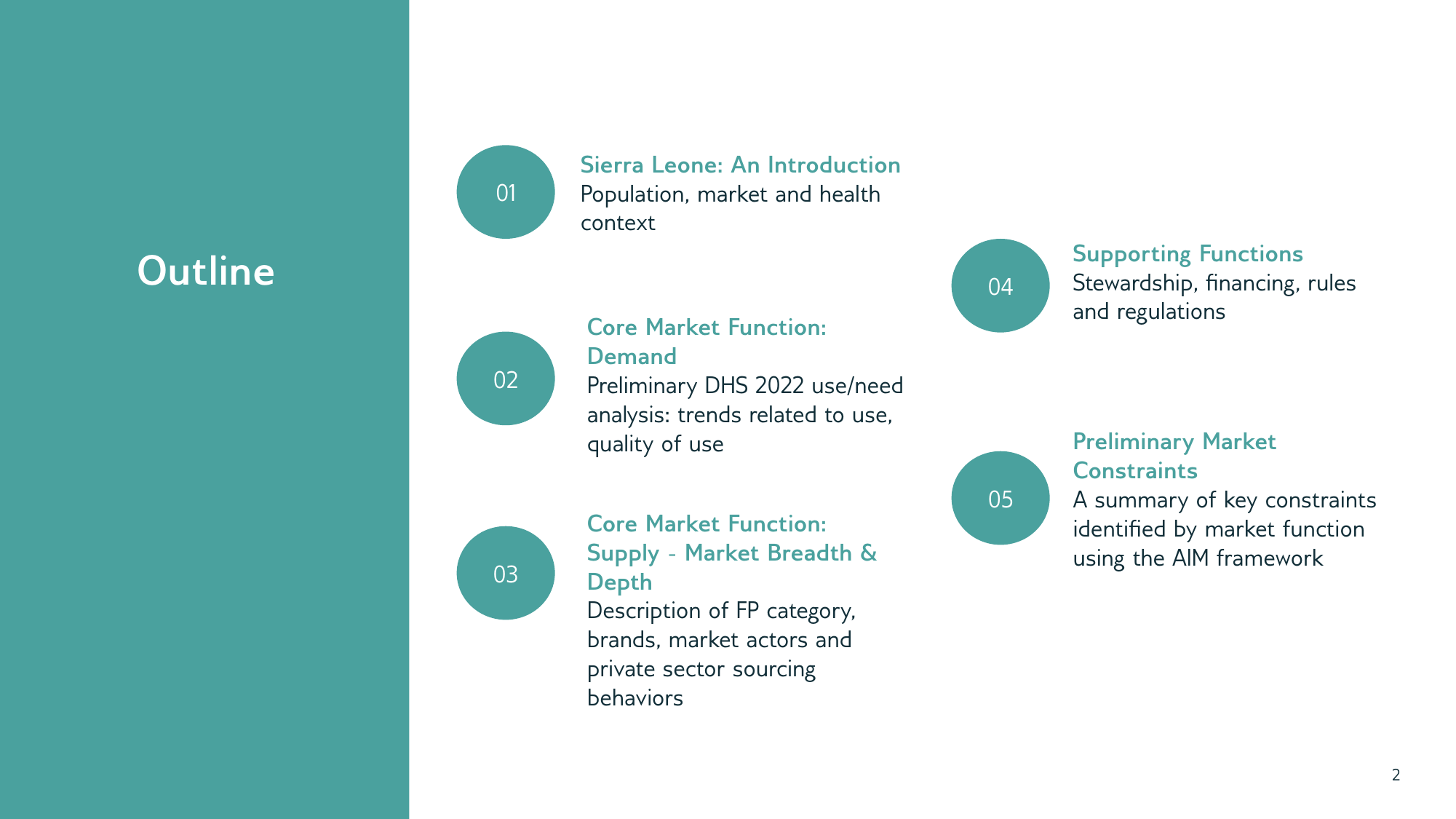

01
Sierra Leone: An Introduction
Population, market and health context
Supporting Functions
Stewardship, financing, rules and regulations
04
02
Core Market Function: Demand
Preliminary DHS 2022 use/need analysis: trends related to use, quality of use
05
Preliminary Market Constraints
A summary of key constraints identified by market function using the AIM framework
03
Core Market Function: Supply - Market Breadth & Depth
Description of FP category, brands, market actors and private sector sourcing behaviors
Outline
2